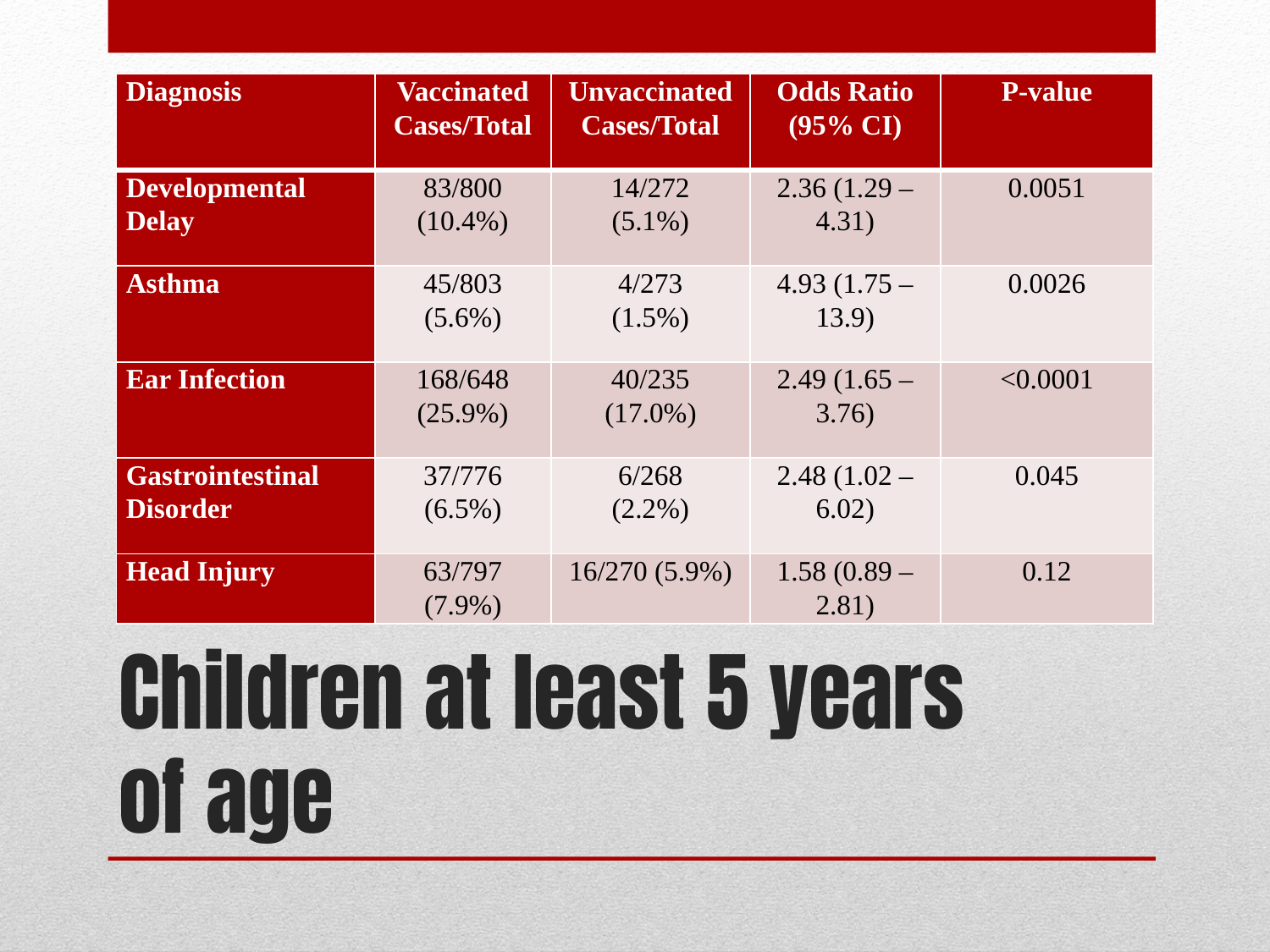

| Diagnosis | Vaccinated Cases/Total | Unvaccinated Cases/Total | Odds Ratio (95% CI) | P-value |
| --- | --- | --- | --- | --- |
| Developmental Delay | 83/800 (10.4%) | 14/272 (5.1%) | 2.36 (1.29 – 4.31) | 0.0051 |
| Asthma | 45/803 (5.6%) | 4/273 (1.5%) | 4.93 (1.75 – 13.9) | 0.0026 |
| Ear Infection | 168/648 (25.9%) | 40/235 (17.0%) | 2.49 (1.65 – 3.76) | <0.0001 |
| Gastrointestinal Disorder | 37/776 (6.5%) | 6/268 (2.2%) | 2.48 (1.02 – 6.02) | 0.045 |
| Head Injury | 63/797 (7.9%) | 16/270 (5.9%) | 1.58 (0.89 – 2.81) | 0.12 |
# Children at least 5 years of age